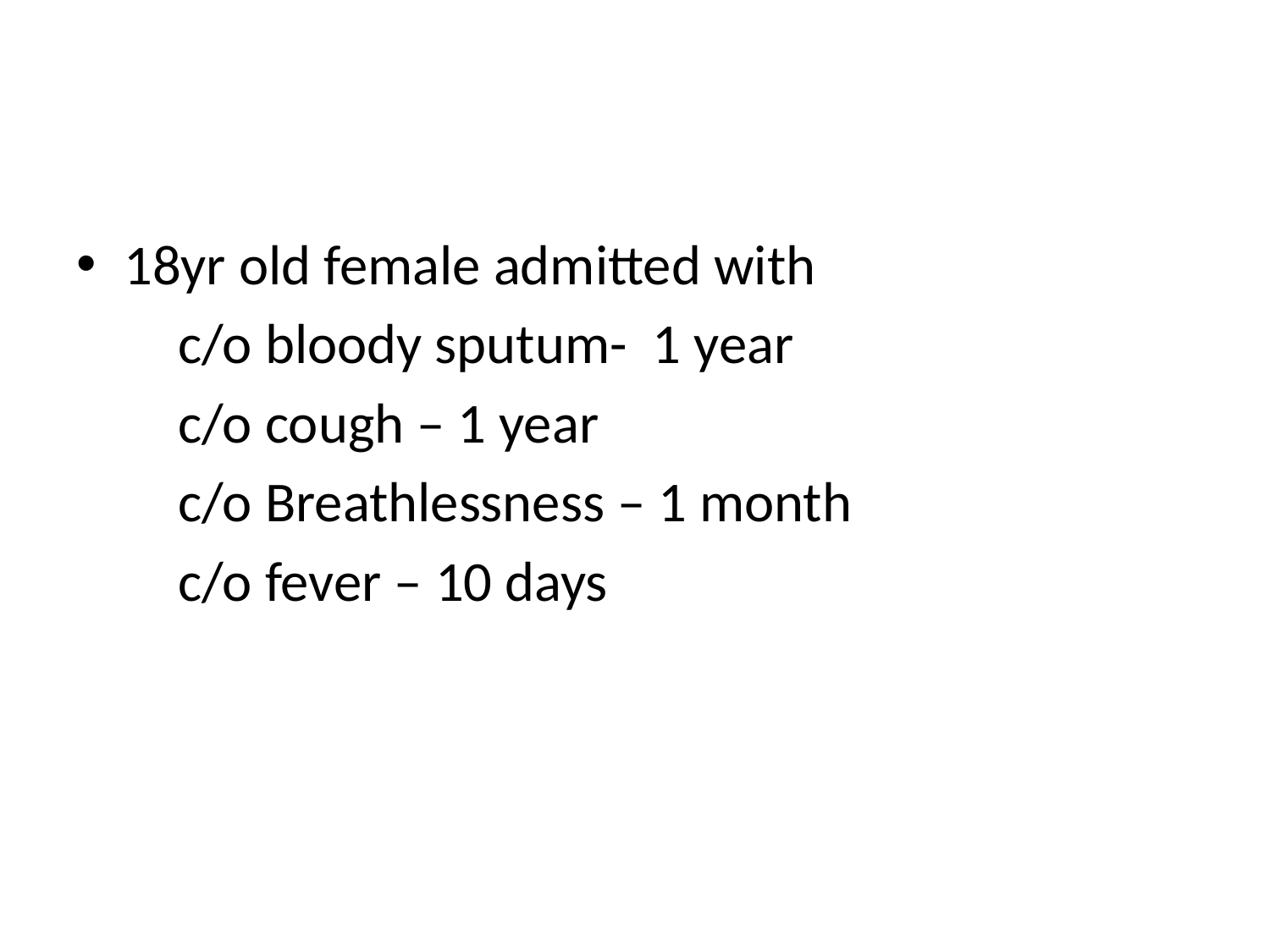

18yr old female admitted with
        c/o bloody sputum-  1 year
        c/o cough – 1 year
        c/o Breathlessness – 1 month
        c/o fever – 10 days